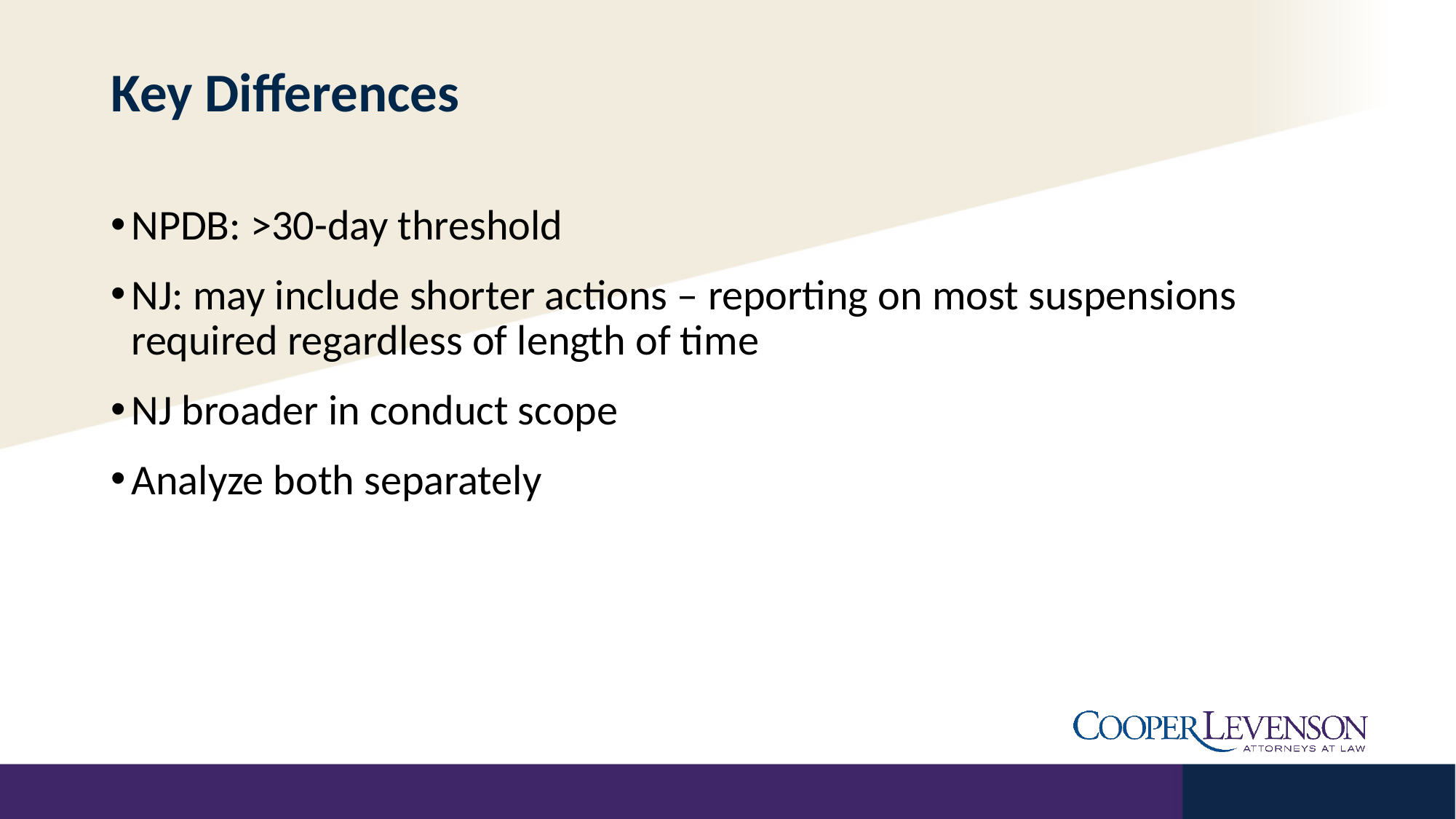

# Key Differences
NPDB: >30-day threshold
NJ: may include shorter actions – reporting on most suspensions required regardless of length of time
NJ broader in conduct scope
Analyze both separately